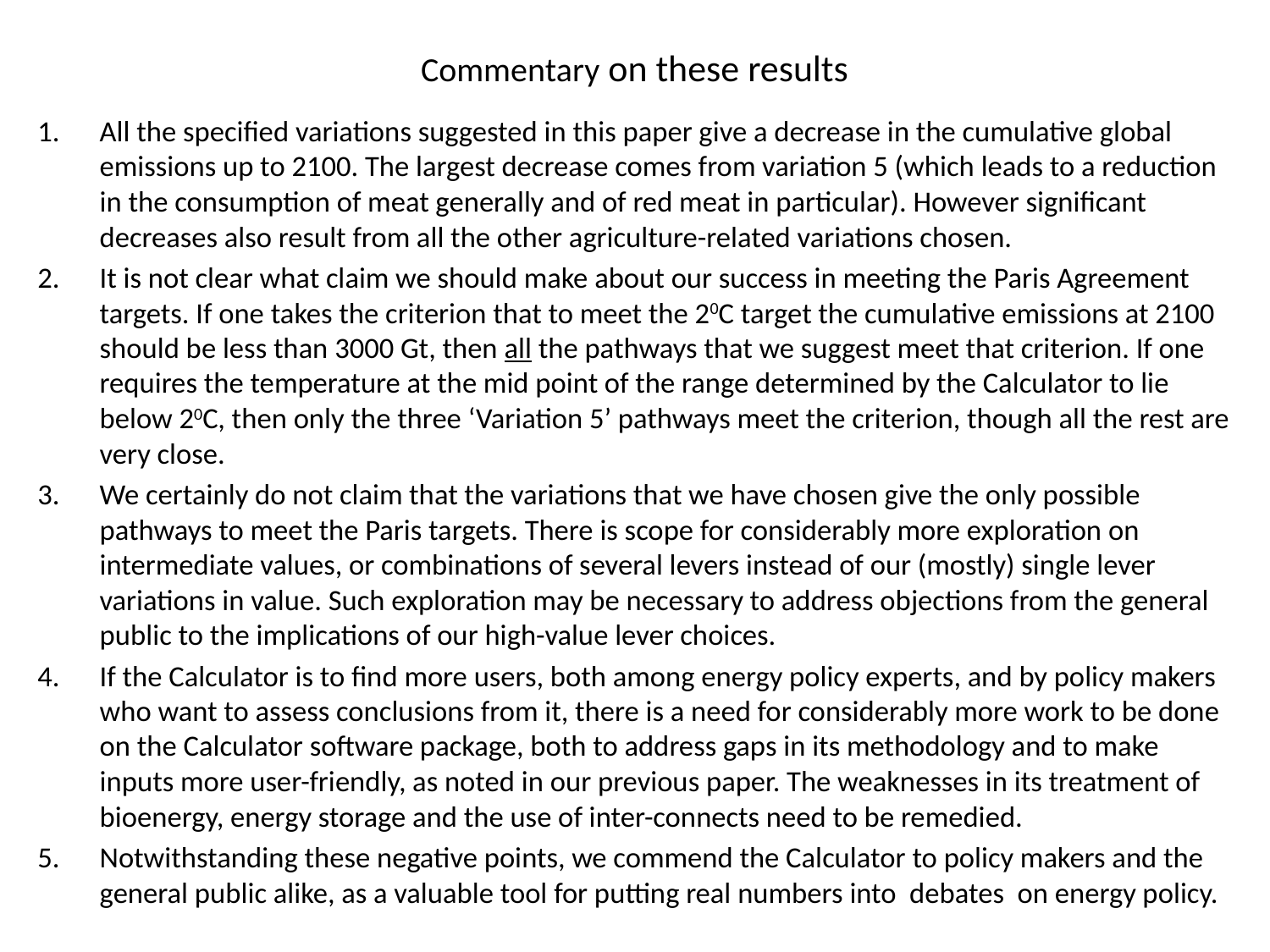

# Commentary on these results
All the specified variations suggested in this paper give a decrease in the cumulative global emissions up to 2100. The largest decrease comes from variation 5 (which leads to a reduction in the consumption of meat generally and of red meat in particular). However significant decreases also result from all the other agriculture-related variations chosen.
It is not clear what claim we should make about our success in meeting the Paris Agreement targets. If one takes the criterion that to meet the 20C target the cumulative emissions at 2100 should be less than 3000 Gt, then all the pathways that we suggest meet that criterion. If one requires the temperature at the mid point of the range determined by the Calculator to lie below 20C, then only the three ‘Variation 5’ pathways meet the criterion, though all the rest are very close.
We certainly do not claim that the variations that we have chosen give the only possible pathways to meet the Paris targets. There is scope for considerably more exploration on intermediate values, or combinations of several levers instead of our (mostly) single lever variations in value. Such exploration may be necessary to address objections from the general public to the implications of our high-value lever choices.
If the Calculator is to find more users, both among energy policy experts, and by policy makers who want to assess conclusions from it, there is a need for considerably more work to be done on the Calculator software package, both to address gaps in its methodology and to make inputs more user-friendly, as noted in our previous paper. The weaknesses in its treatment of bioenergy, energy storage and the use of inter-connects need to be remedied.
Notwithstanding these negative points, we commend the Calculator to policy makers and the general public alike, as a valuable tool for putting real numbers into  debates  on energy policy.